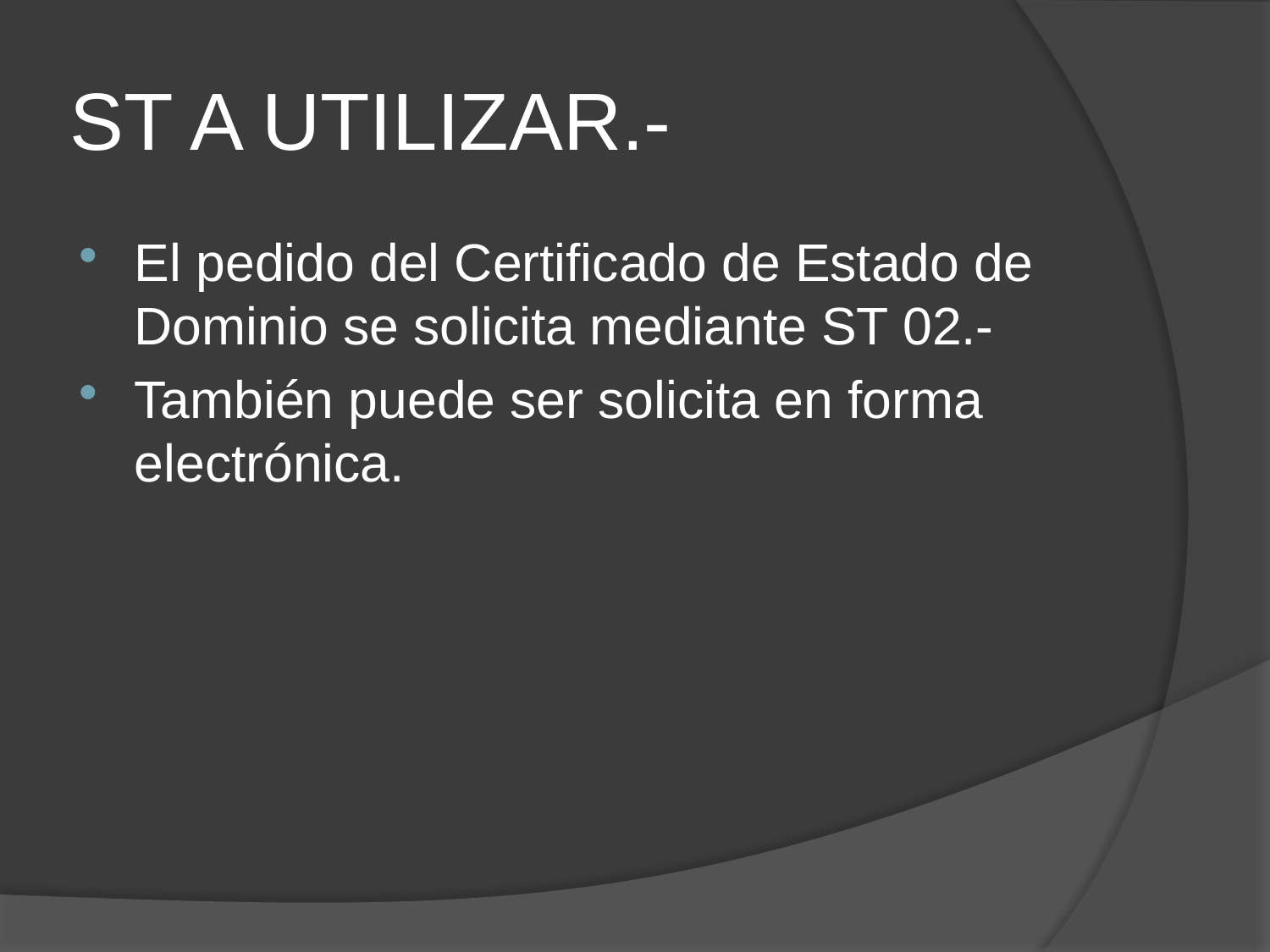

# ST A UTILIZAR.-
El pedido del Certificado de Estado de Dominio se solicita mediante ST 02.-
También puede ser solicita en forma electrónica.